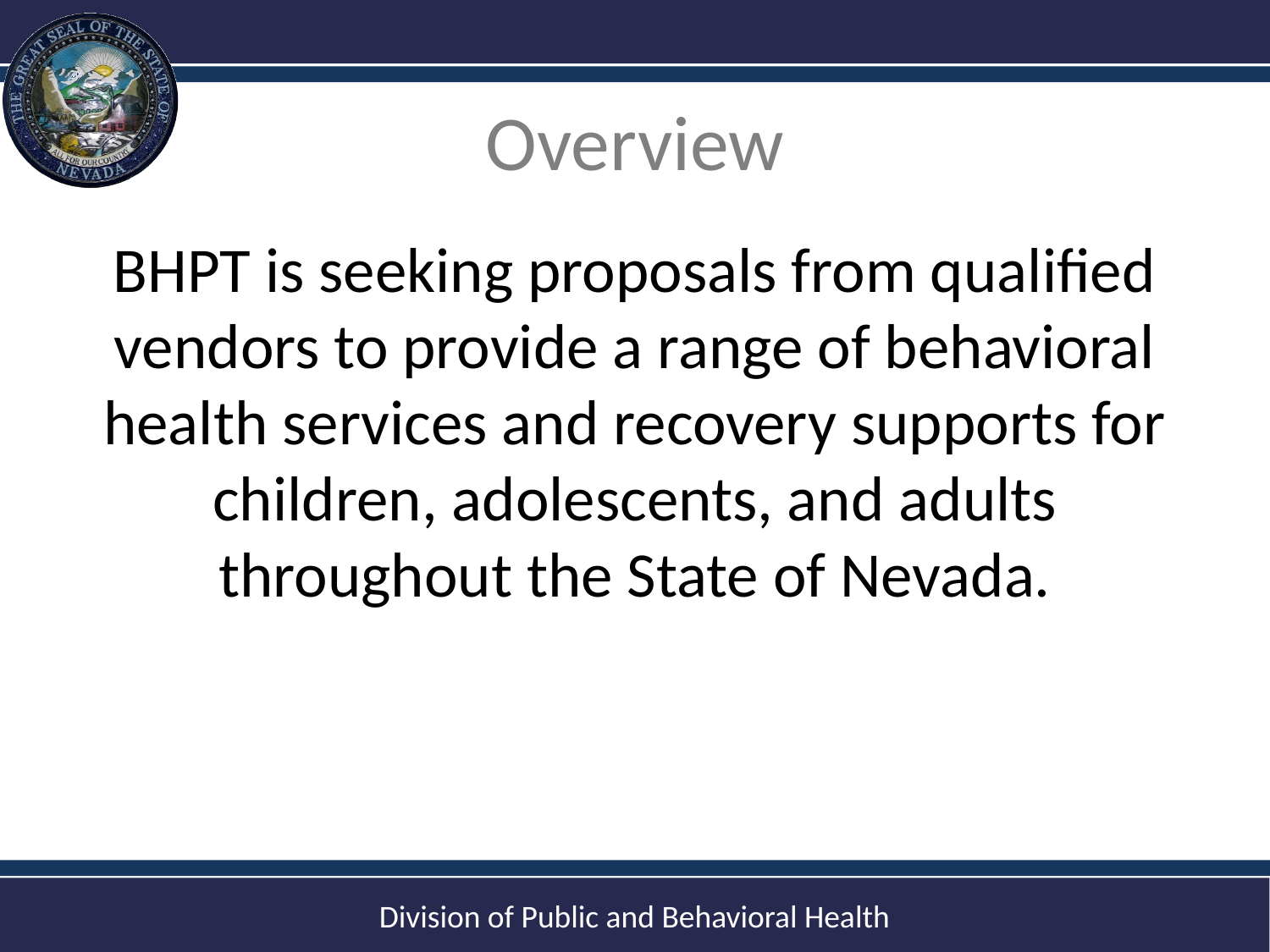

# Overview
BHPT is seeking proposals from qualified vendors to provide a range of behavioral health services and recovery supports for children, adolescents, and adults throughout the State of Nevada.
2